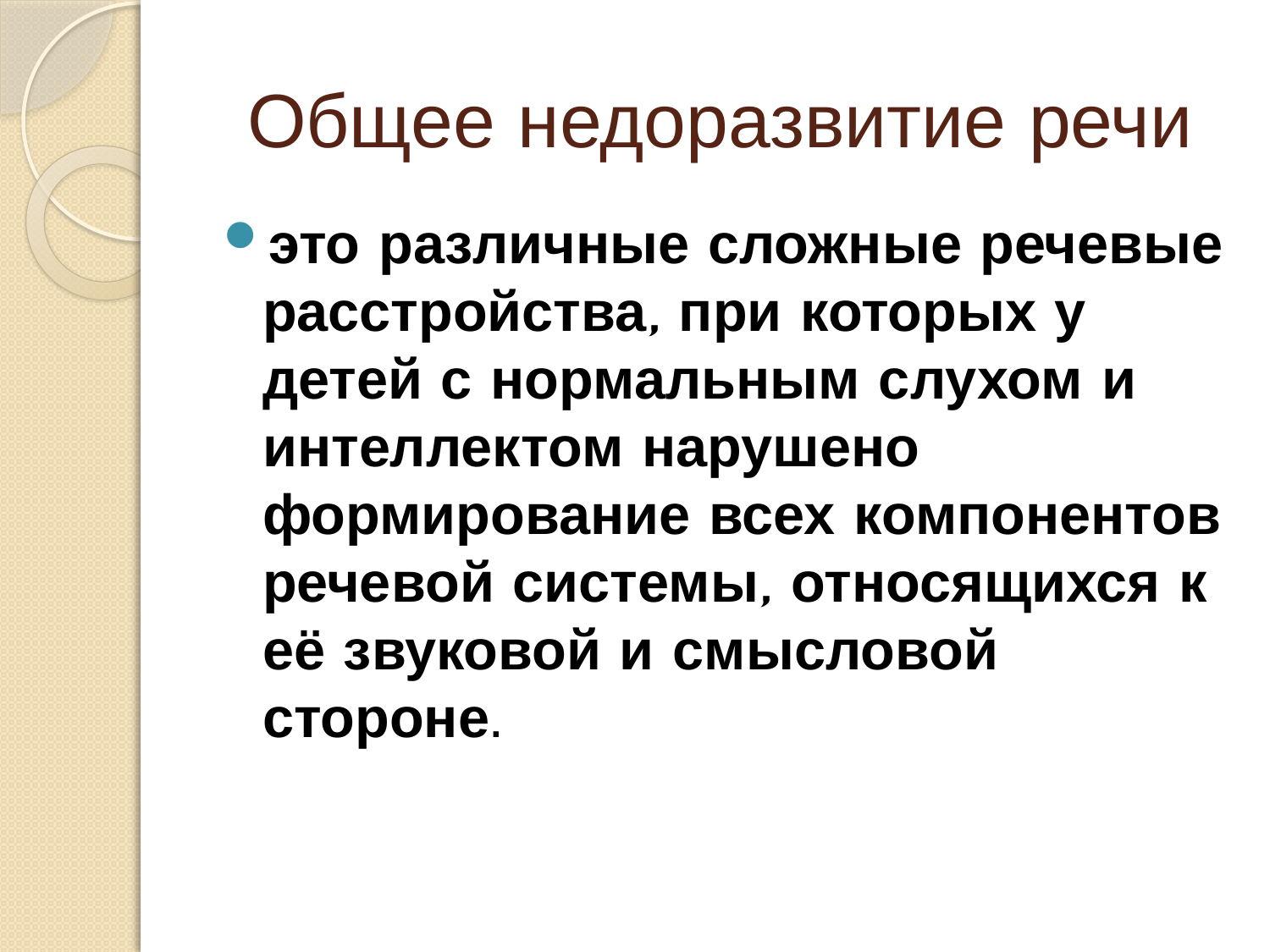

# Общее недоразвитие речи
это различные сложные речевые расстройства, при которых у детей с нормальным слухом и интеллектом нарушено формирование всех компонентов речевой системы, относящихся к её звуковой и смысловой стороне.